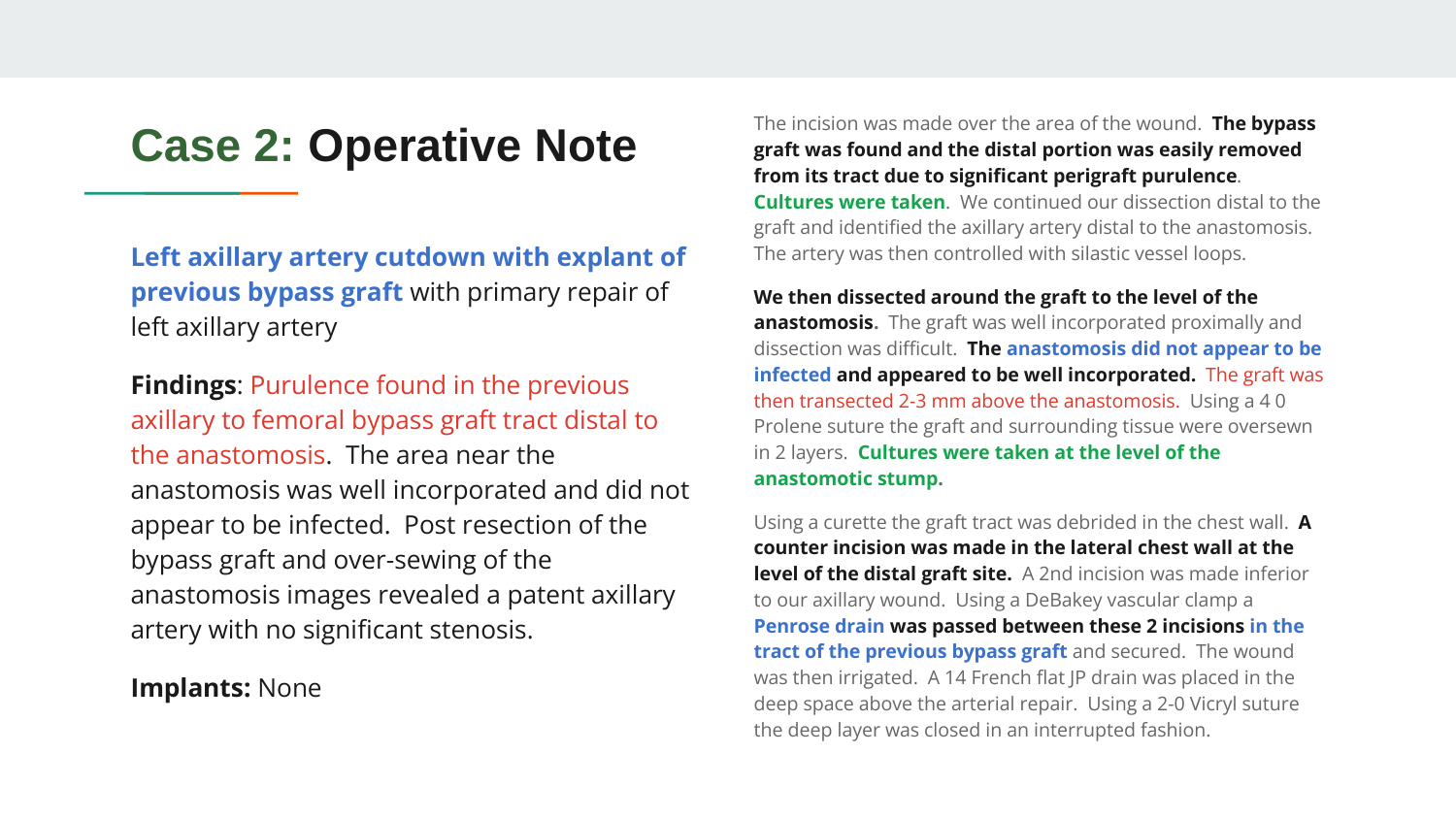

The incision was made over the area of the wound.  The bypass graft was found and the distal portion was easily removed from its tract due to significant perigraft purulence.  Cultures were taken.  We continued our dissection distal to the graft and identified the axillary artery distal to the anastomosis.  The artery was then controlled with silastic vessel loops.
We then dissected around the graft to the level of the anastomosis.  The graft was well incorporated proximally and dissection was difficult.  The anastomosis did not appear to be infected and appeared to be well incorporated.  The graft was then transected 2-3 mm above the anastomosis.  Using a 4 0 Prolene suture the graft and surrounding tissue were oversewn in 2 layers.  Cultures were taken at the level of the anastomotic stump.
Using a curette the graft tract was debrided in the chest wall.  A counter incision was made in the lateral chest wall at the level of the distal graft site.  A 2nd incision was made inferior to our axillary wound.  Using a DeBakey vascular clamp a Penrose drain was passed between these 2 incisions in the tract of the previous bypass graft and secured.  The wound was then irrigated.  A 14 French flat JP drain was placed in the deep space above the arterial repair.  Using a 2-0 Vicryl suture the deep layer was closed in an interrupted fashion.
# Case 2: Operative Note
Left axillary artery cutdown with explant of previous bypass graft with primary repair of left axillary artery
Findings: Purulence found in the previous axillary to femoral bypass graft tract distal to the anastomosis.  The area near the anastomosis was well incorporated and did not appear to be infected.  Post resection of the bypass graft and over-sewing of the anastomosis images revealed a patent axillary artery with no significant stenosis.
Implants: None